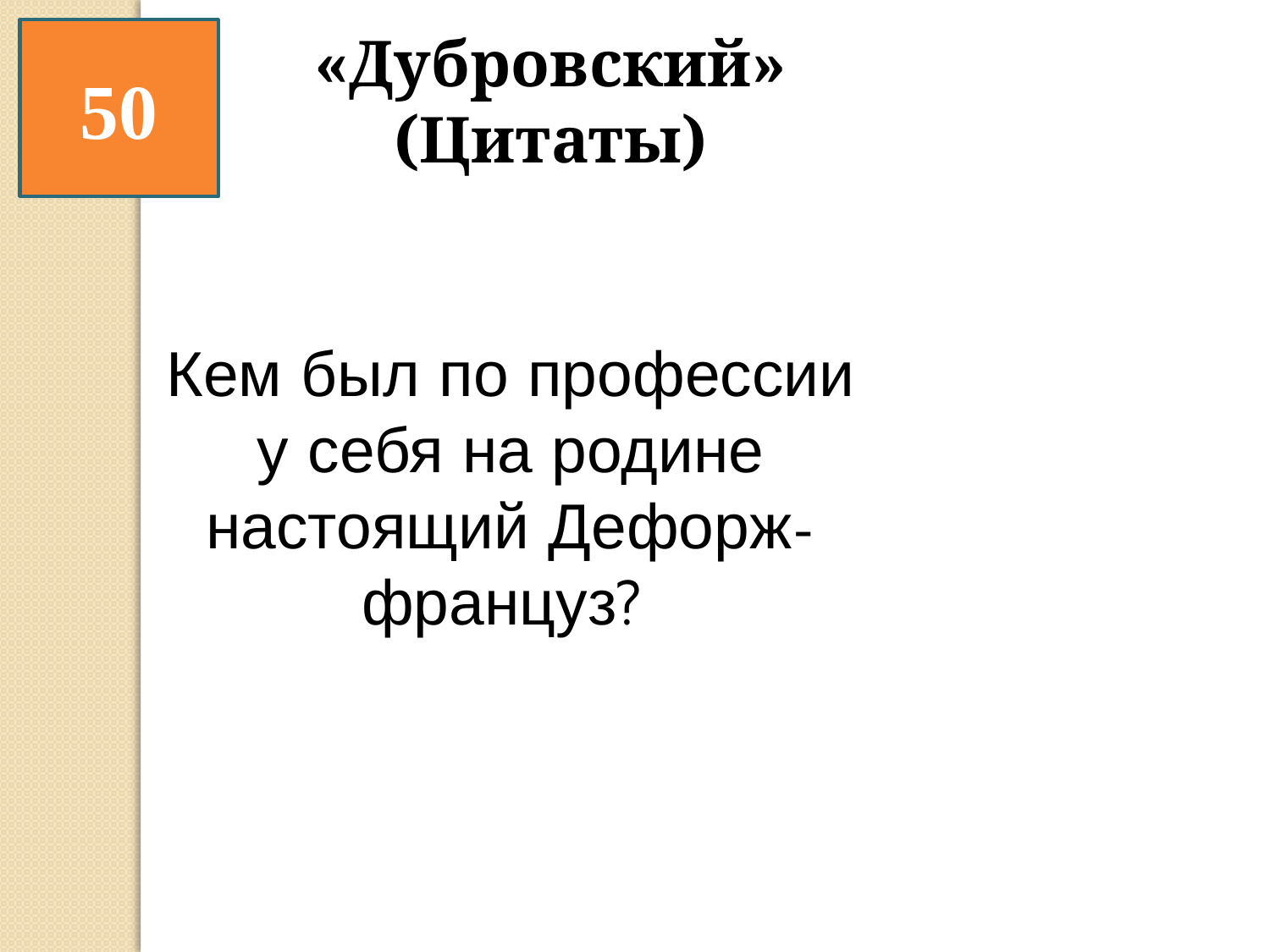

«Дубровский» (Цитаты)

50
Кем был по профессии у себя на родине настоящий Дефорж-француз?